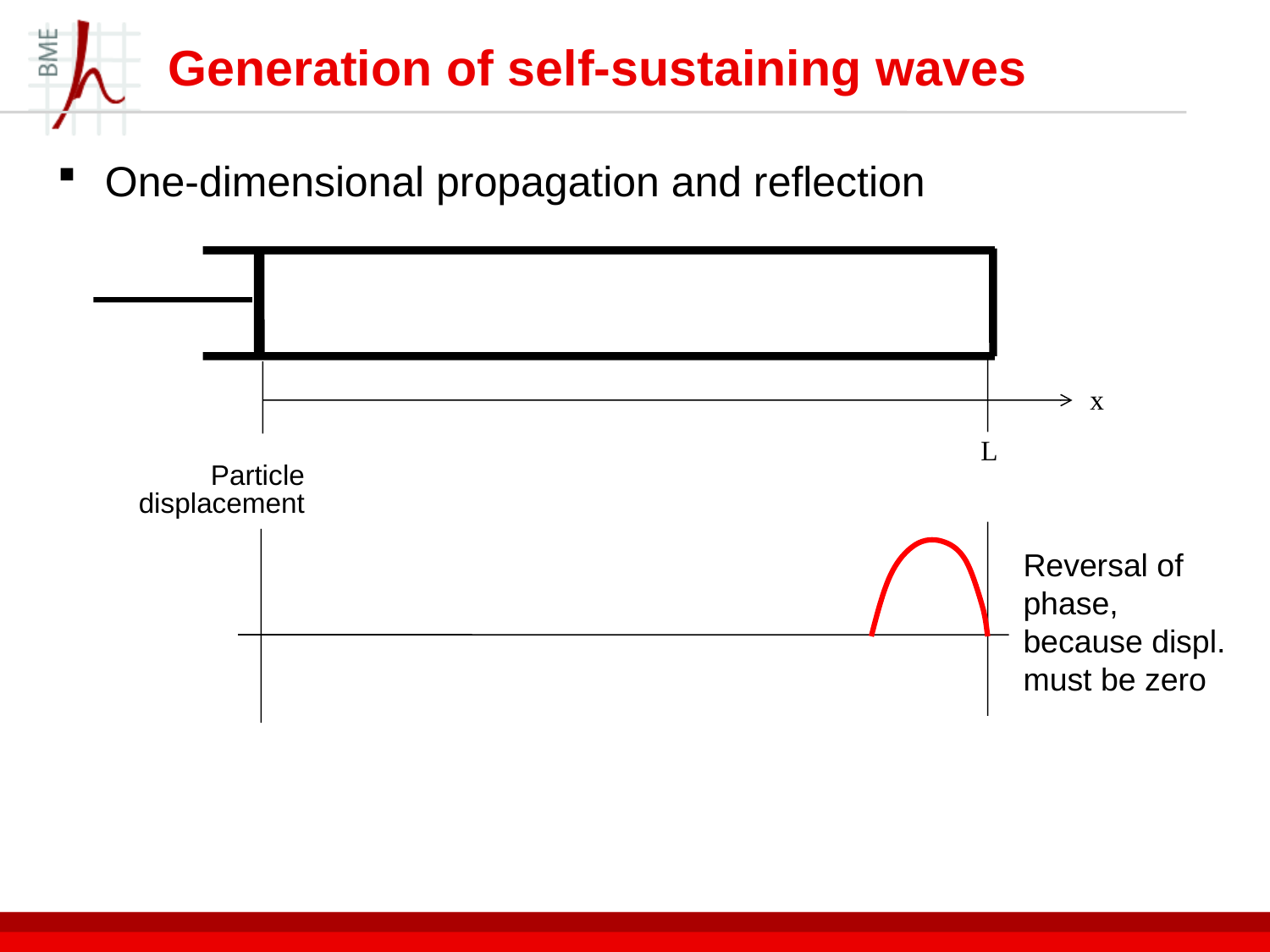

# Generation of self-sustaining waves
One-dimensional propagation and reflection

x

L
Particle
displacement

Reversal of phase, because displ. must be zero